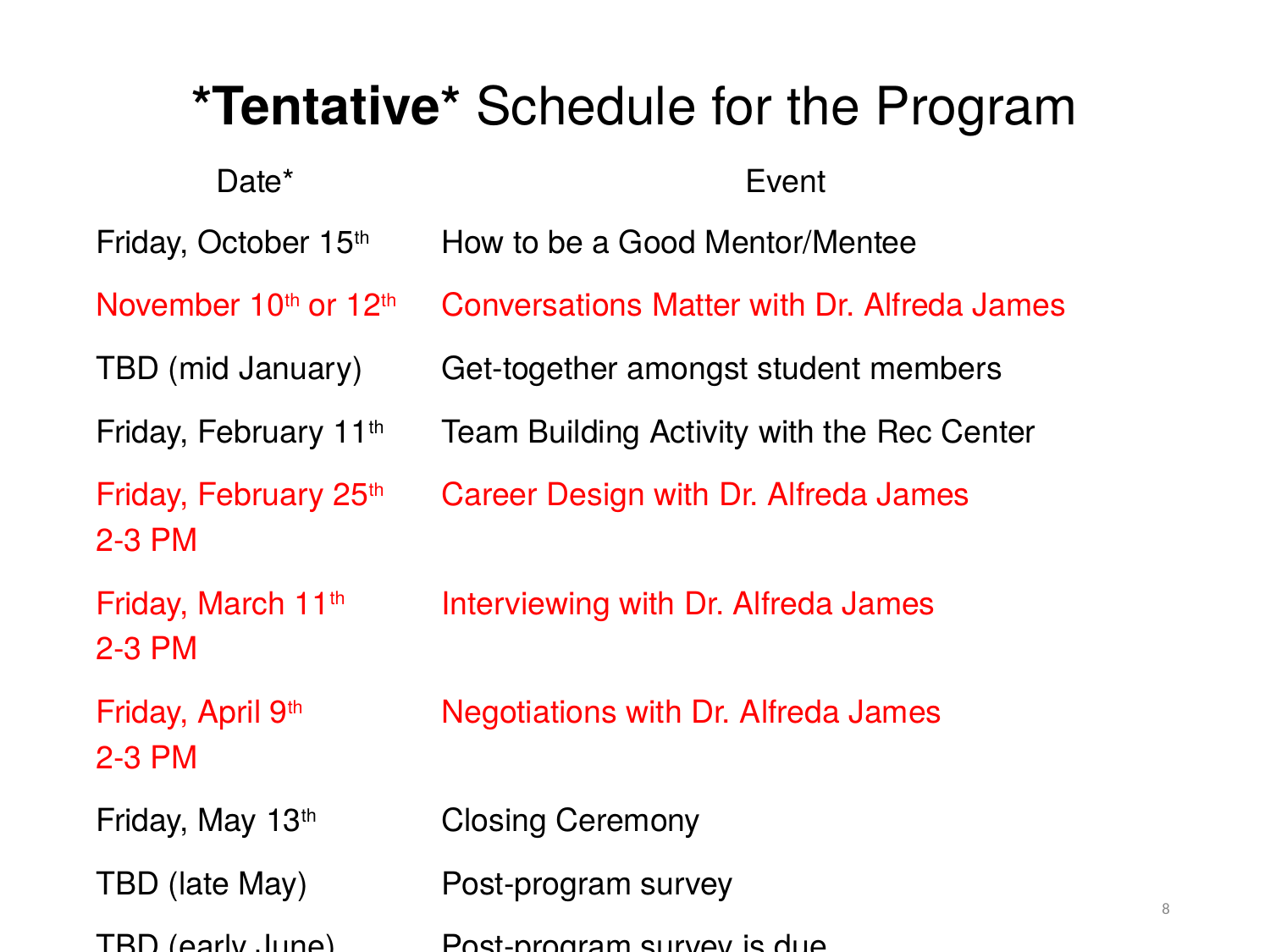

*Tentative* Schedule for the Program
| Date\* | Event |
| --- | --- |
| Friday, October 15th | How to be a Good Mentor/Mentee |
| November 10th or 12th | Conversations Matter with Dr. Alfreda James |
| TBD (mid January) | Get-together amongst student members |
| Friday, February 11th | Team Building Activity with the Rec Center |
| Friday, February 25th 2-3 PM | Career Design with Dr. Alfreda James |
| Friday, March 11th 2-3 PM | Interviewing with Dr. Alfreda James |
| Friday, April 9th 2-3 PM | Negotiations with Dr. Alfreda James |
| Friday, May 13th | Closing Ceremony |
| TBD (late May) | Post-program survey |
| TBD (early June) | Post-program survey is due |
8